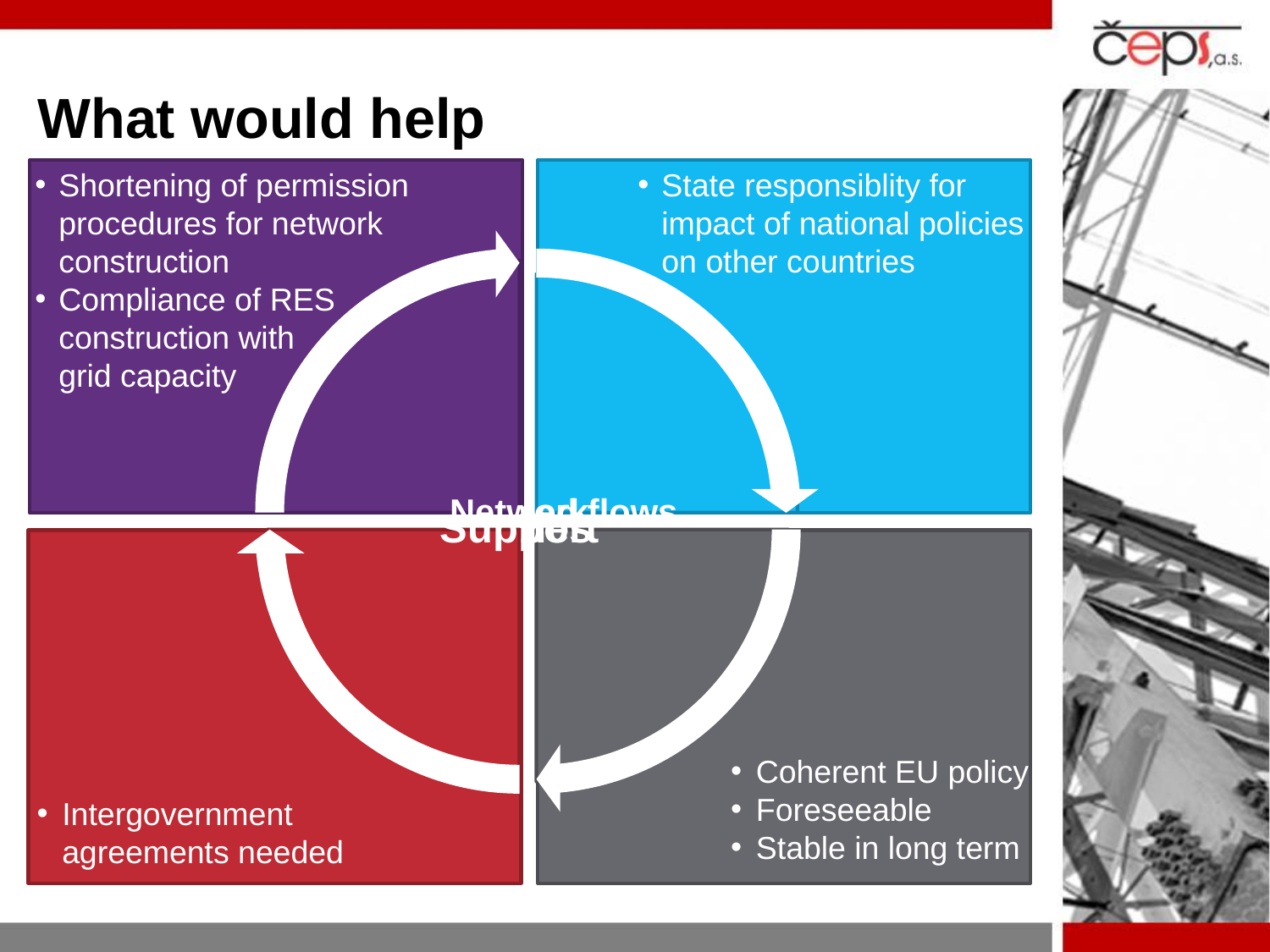

# What would help

State responsiblity for impact of national policies on other countries
Shortening of permission procedures for network construction
Compliance of RES construction with
grid capacity
Unplanned flows
Rules
Support
Network

Coherent EU policy
Foreseeable
Stable in long term
Intergovernment agreements needed